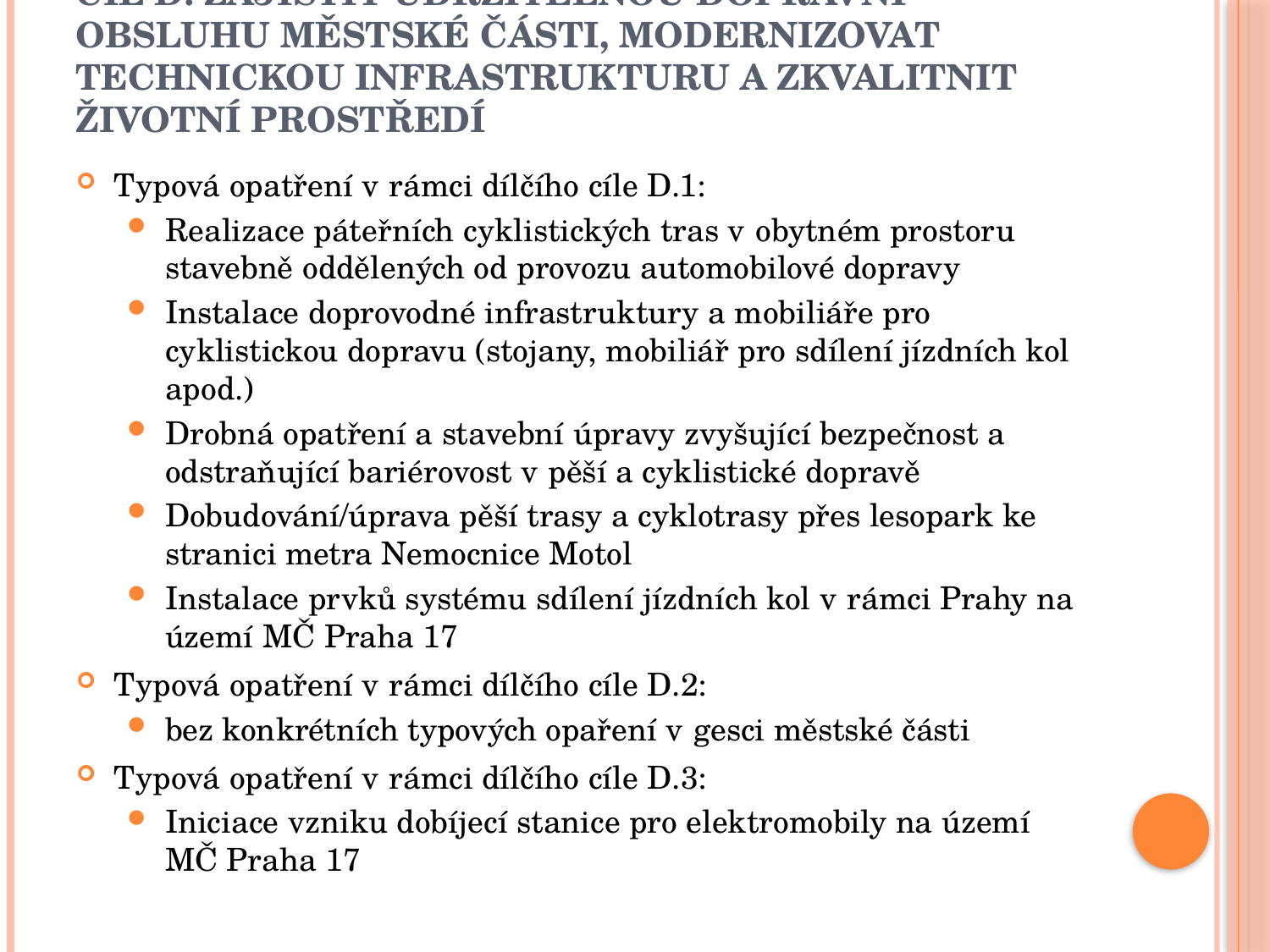

# Cíl D: Zajistit udržitelnou dopravní obsluhu městské části, modernizovat technickou infrastrukturu a zkvalitnit životní prostředí
Typová opatření v rámci dílčího cíle D.1:
Realizace páteřních cyklistických tras v obytném prostoru stavebně oddělených od provozu automobilové dopravy
Instalace doprovodné infrastruktury a mobiliáře pro cyklistickou dopravu (stojany, mobiliář pro sdílení jízdních kol apod.)
Drobná opatření a stavební úpravy zvyšující bezpečnost a odstraňující bariérovost v pěší a cyklistické dopravě
Dobudování/úprava pěší trasy a cyklotrasy přes lesopark ke stranici metra Nemocnice Motol
Instalace prvků systému sdílení jízdních kol v rámci Prahy na území MČ Praha 17
Typová opatření v rámci dílčího cíle D.2:
bez konkrétních typových opaření v gesci městské části
Typová opatření v rámci dílčího cíle D.3:
Iniciace vzniku dobíjecí stanice pro elektromobily na území MČ Praha 17